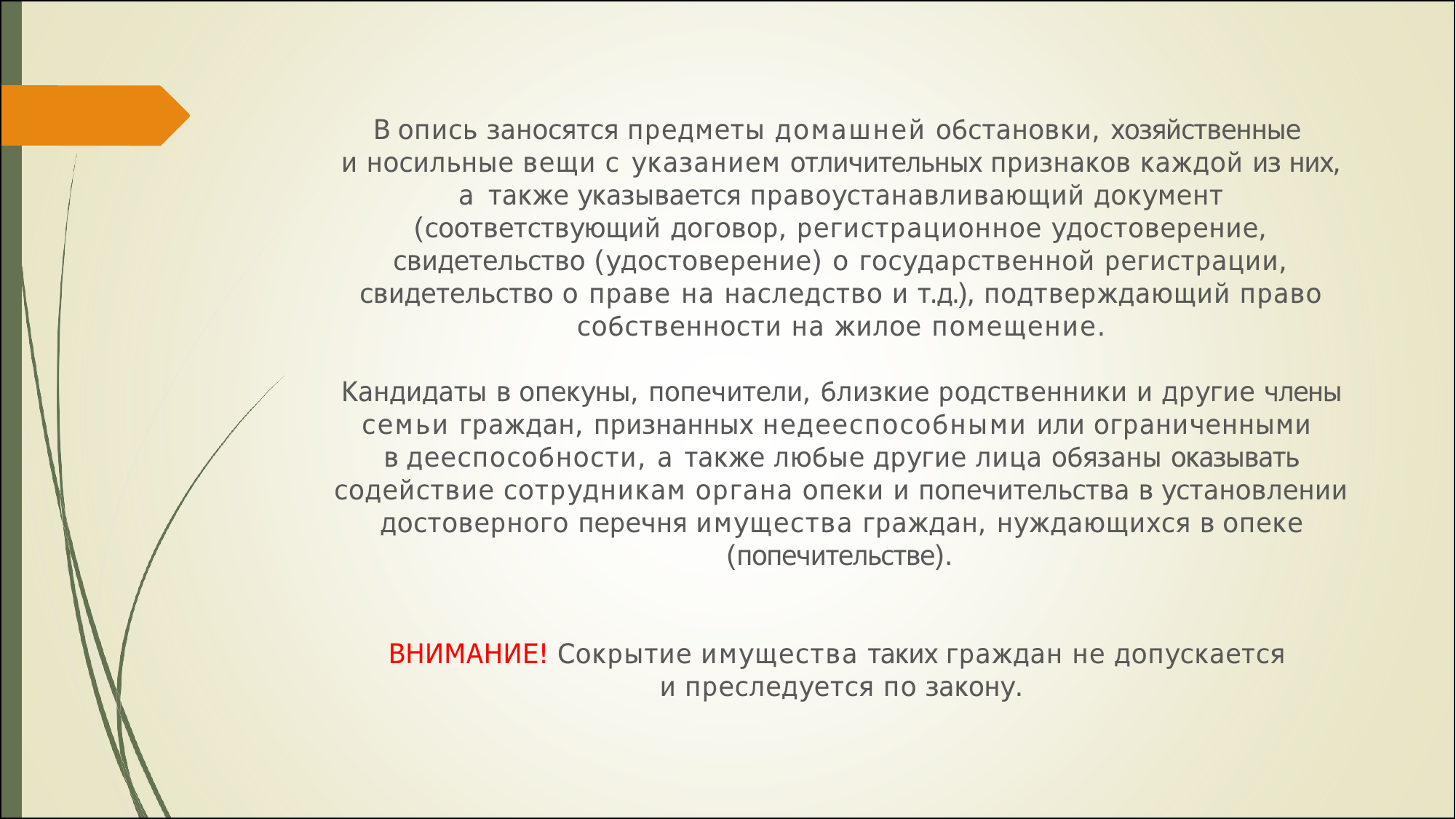

В опись заносятся предметы домашней обстановки, хозяйственные
и носильные вещи с указанием отличительных признаков каждой из них, а также указывается правоустанавливающий документ (соответствующий договор, регистрационное удостоверение, свидетельство (удостоверение) о государственной регистрации, свидетельство о праве на наследство и т.д.), подтверждающий право собственности на жилое помещение.
Кандидаты в опекуны, попечители, близкие родственники и другие члены семьи граждан, признанных недееспособными или ограниченными
в дееспособности, а также любые другие лица обязаны оказывать
содействие сотрудникам органа опеки и попечительства в установлении достоверного перечня имущества граждан, нуждающихся в опеке
(попечительстве).

ВНИМАНИЕ! Сокрытие имущества таких граждан не допускается
и преследуется по закону.